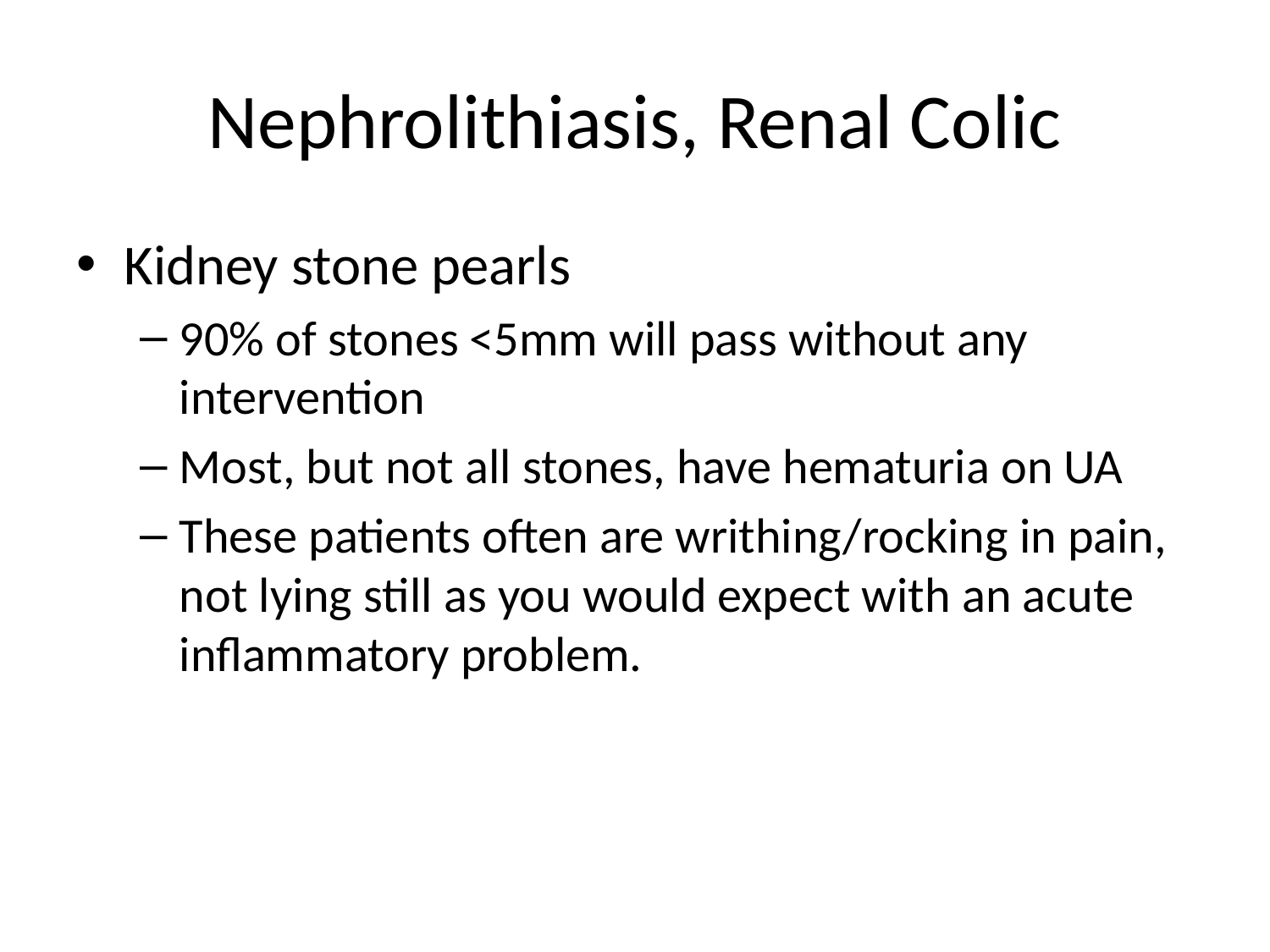

# Nephrolithiasis, Renal Colic
Kidney stone pearls
90% of stones <5mm will pass without any intervention
Most, but not all stones, have hematuria on UA
These patients often are writhing/rocking in pain, not lying still as you would expect with an acute inflammatory problem.